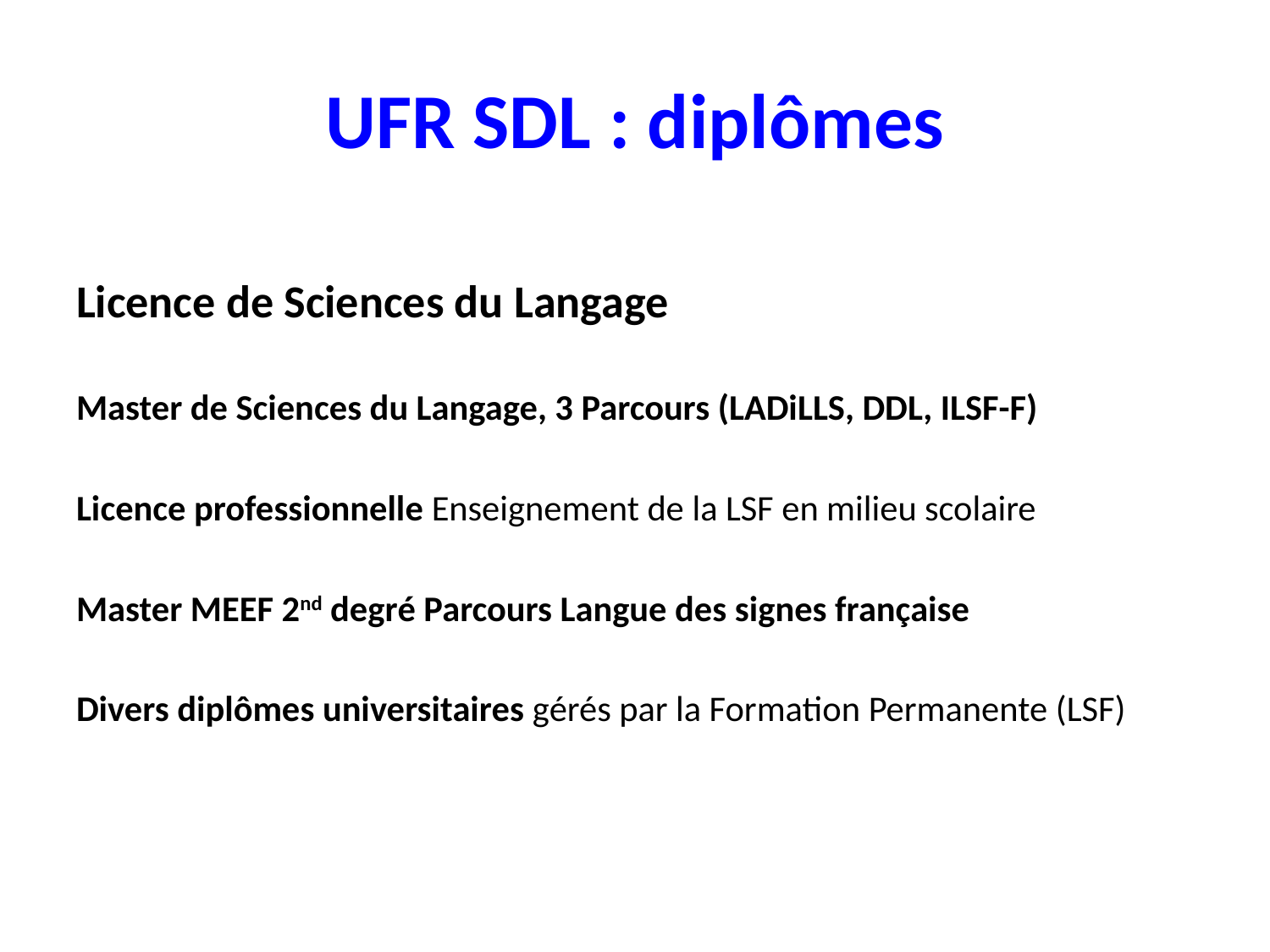

# UFR SDL : diplômes

Licence de Sciences du Langage

Master de Sciences du Langage, 3 Parcours (LADiLLS, DDL, ILSF-F)

Licence professionnelle Enseignement de la LSF en milieu scolaire

Master MEEF 2nd degré Parcours Langue des signes française

Divers diplômes universitaires gérés par la Formation Permanente (LSF)